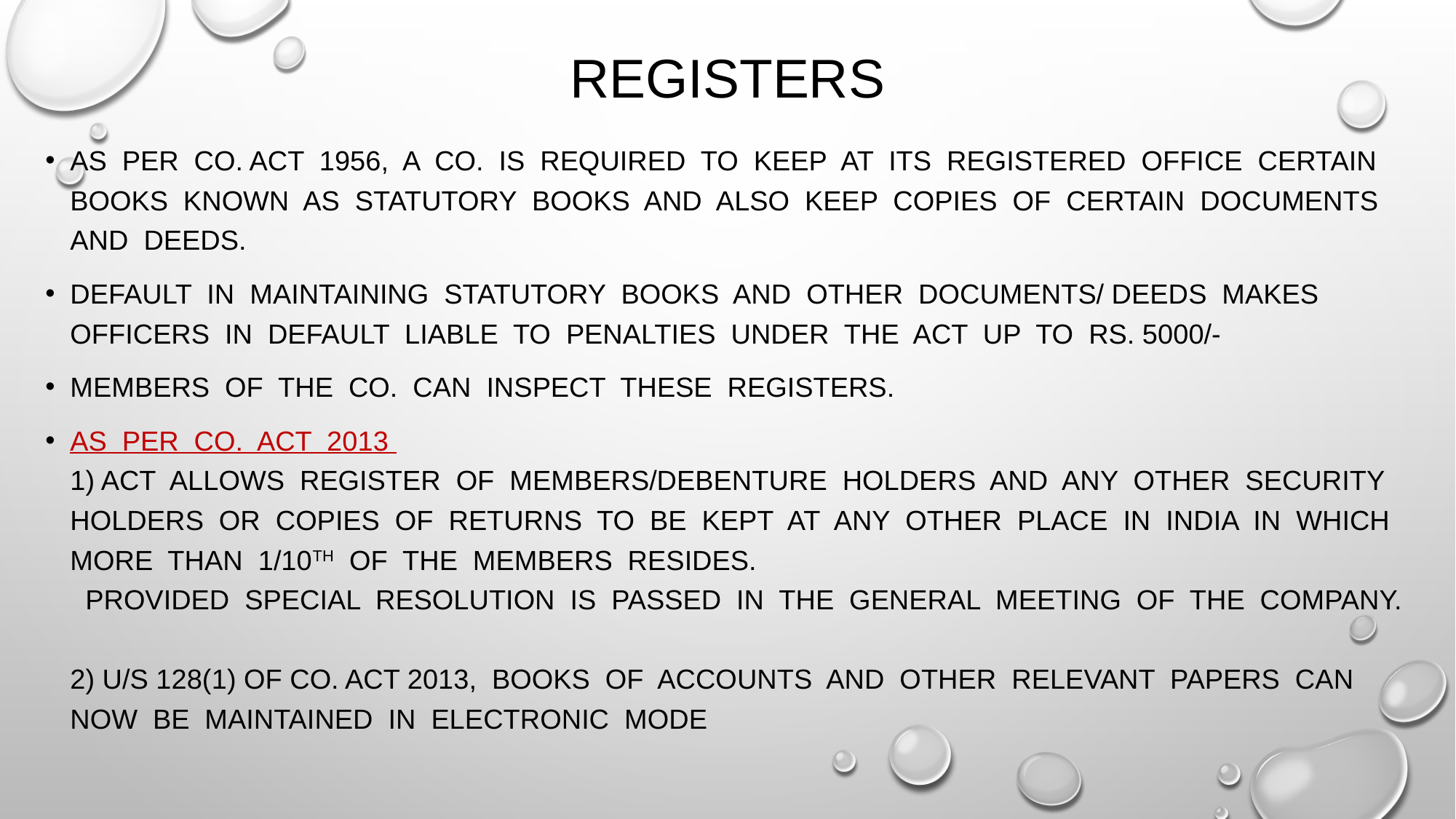

# registers
As  per  co. act  1956,  a  co.  Is  required  to  keep  at  its  registered  office  certain  books  known  as  statutory  books  and  also  keep  copies  of  certain  documents  and  deeds.
Default  in  maintaining  statutory  books  and  other  documents/ deeds  makes  officers  in  default  liable  to  penalties  under  the  act  up  to  rs. 5000/-
Members  of  the  co.  Can  inspect  these  registers.
As  per  co.  Act  2013
1) act  allows  register  of  members/debenture  holders  and  any  other  security  holders  or  copies  of  returns  to  be  kept  at  any  other  place  in  india  in  which  more  than  1/10th  of  the  members  resides.
  Provided  special  resolution  is  passed  in  the  general  meeting  of  the  company.
2) u/s 128(1) of co. act 2013,  books  of  accounts  and  other  relevant  papers  can  now  be  maintained  in  electronic  mode